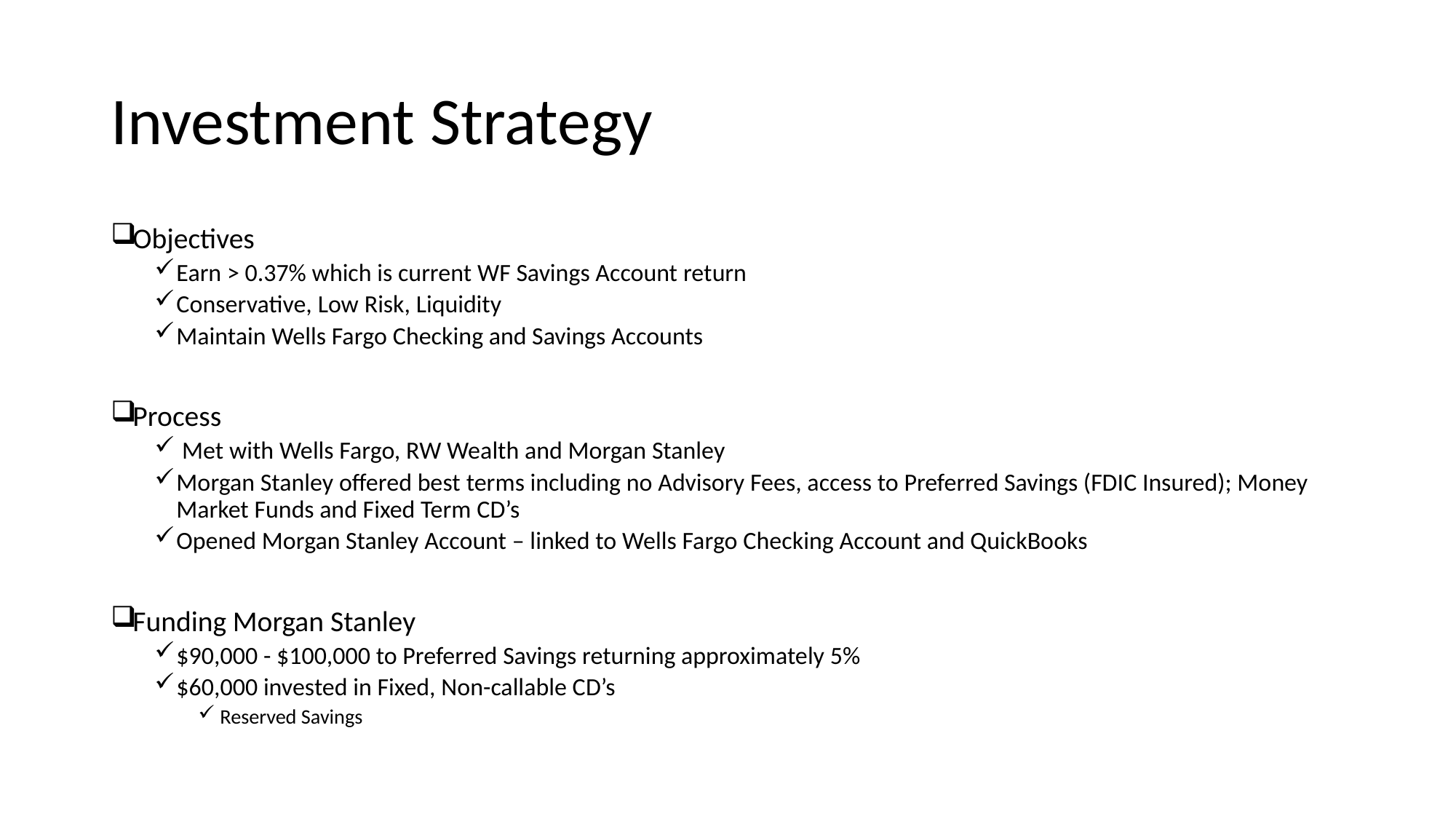

# Investment Strategy
Objectives
Earn > 0.37% which is current WF Savings Account return
Conservative, Low Risk, Liquidity
Maintain Wells Fargo Checking and Savings Accounts

Process
 Met with Wells Fargo, RW Wealth and Morgan Stanley
Morgan Stanley offered best terms including no Advisory Fees, access to Preferred Savings (FDIC Insured); Money Market Funds and Fixed Term CD’s
Opened Morgan Stanley Account – linked to Wells Fargo Checking Account and QuickBooks

Funding Morgan Stanley
$90,000 - $100,000 to Preferred Savings returning approximately 5%
$60,000 invested in Fixed, Non-callable CD’s
Reserved Savings